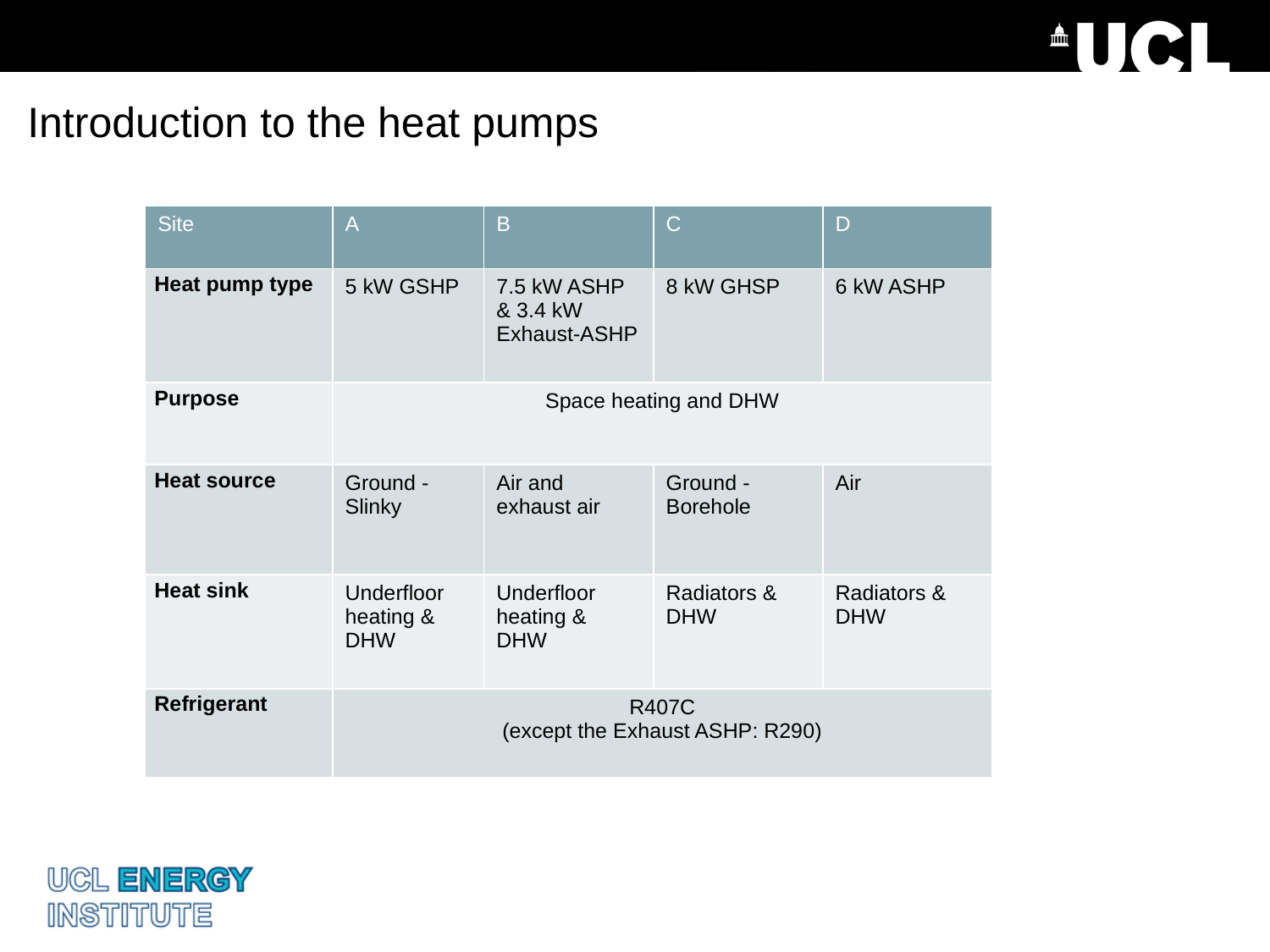

Introduction to the heat pumps
| Site | A | B | C | D |
| --- | --- | --- | --- | --- |
| Heat pump type | 5 kW GSHP | 7.5 kW ASHP & 3.4 kW Exhaust-ASHP | 8 kW GHSP | 6 kW ASHP |
| Purpose | Space heating and DHW |  |  |  |
| Heat source | Ground - Slinky | Air and exhaust air | Ground - Borehole | Air |
| Heat sink | Underfloor heating & DHW | Underfloor heating & DHW | Radiators & DHW | Radiators & DHW |
| Refrigerant | R407C (except the Exhaust ASHP: R290) |  |  |  |